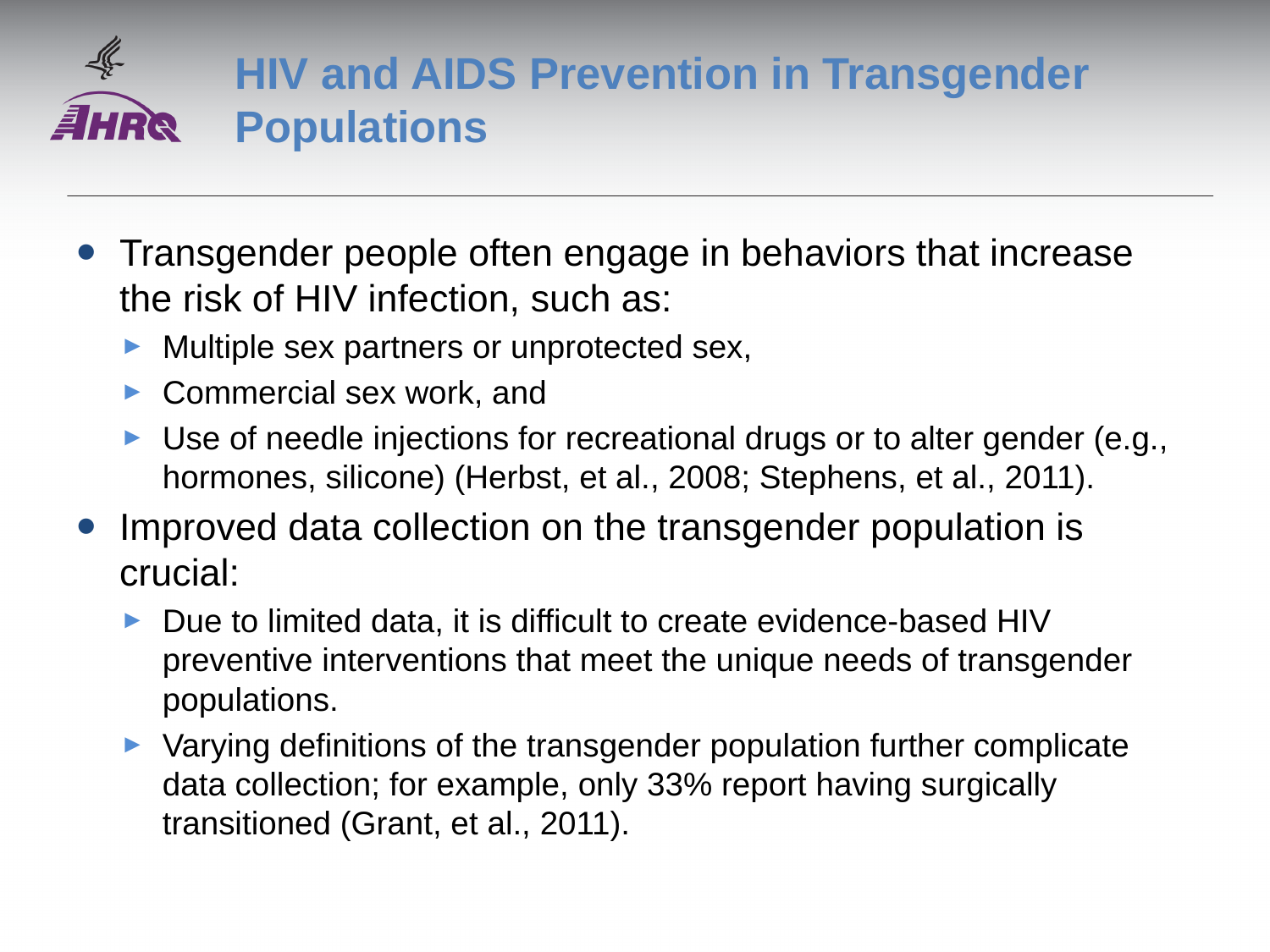

# HIV and AIDS Prevention in Transgender Populations
Transgender people often engage in behaviors that increase the risk of HIV infection, such as:
Multiple sex partners or unprotected sex,
Commercial sex work, and
Use of needle injections for recreational drugs or to alter gender (e.g., hormones, silicone) (Herbst, et al., 2008; Stephens, et al., 2011).
Improved data collection on the transgender population is crucial:
Due to limited data, it is difficult to create evidence-based HIV preventive interventions that meet the unique needs of transgender populations.
Varying definitions of the transgender population further complicate data collection; for example, only 33% report having surgically transitioned (Grant, et al., 2011).